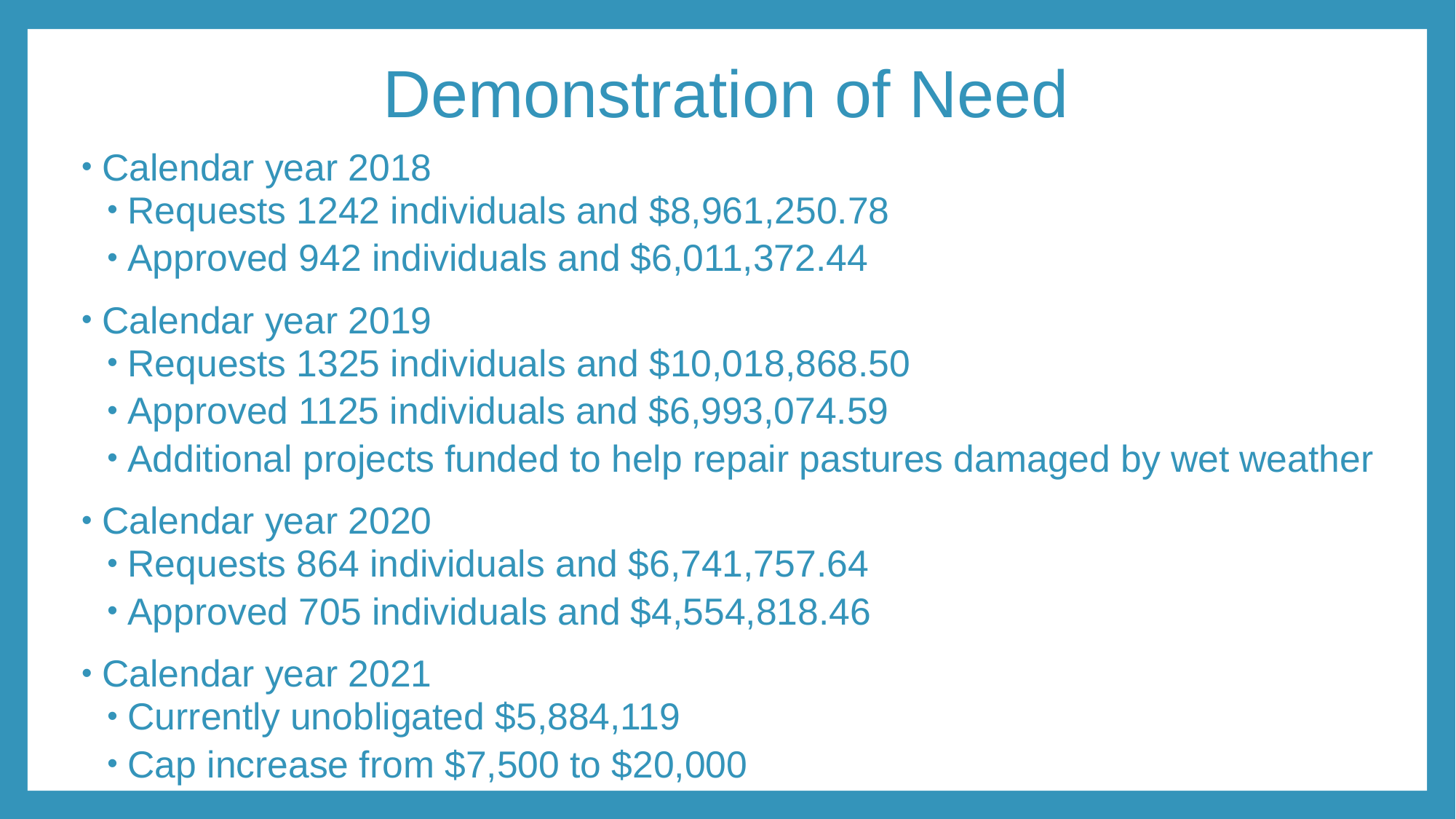

# Demonstration of Need
Calendar year 2018
Requests 1242 individuals and $8,961,250.78
Approved 942 individuals and $6,011,372.44
Calendar year 2019
Requests 1325 individuals and $10,018,868.50
Approved 1125 individuals and $6,993,074.59
Additional projects funded to help repair pastures damaged by wet weather
Calendar year 2020
Requests 864 individuals and $6,741,757.64
Approved 705 individuals and $4,554,818.46
Calendar year 2021
Currently unobligated $5,884,119
Cap increase from $7,500 to $20,000